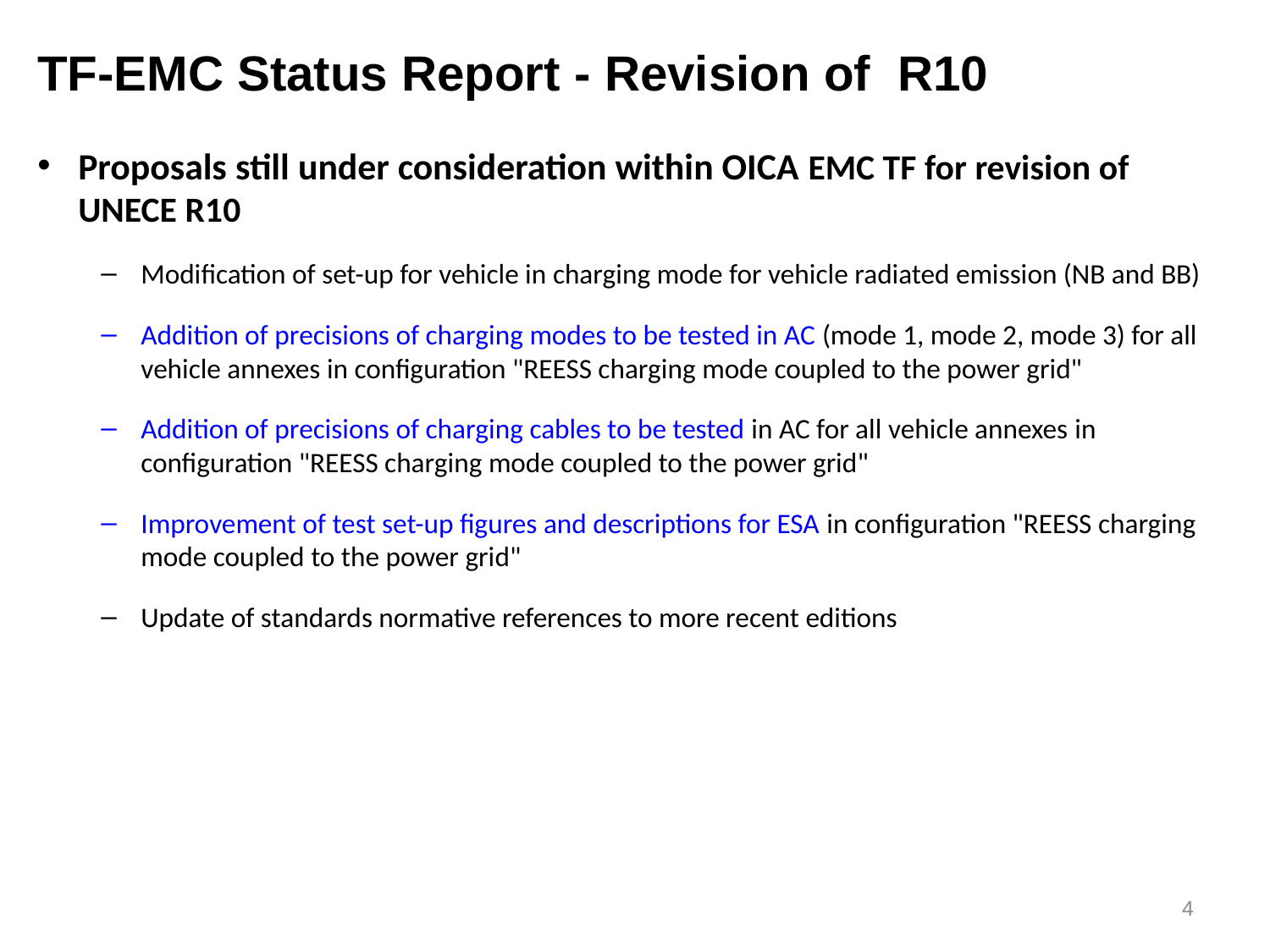

TF-EMC Status Report - Revision of  R10
Proposals still under consideration within OICA EMC TF for revision of UNECE R10
Modification of set-up for vehicle in charging mode for vehicle radiated emission (NB and BB)
Addition of precisions of charging modes to be tested in AC (mode 1, mode 2, mode 3) for all vehicle annexes in configuration "REESS charging mode coupled to the power grid"
Addition of precisions of charging cables to be tested in AC for all vehicle annexes in configuration "REESS charging mode coupled to the power grid"
Improvement of test set-up figures and descriptions for ESA in configuration "REESS charging mode coupled to the power grid"
Update of standards normative references to more recent editions
4